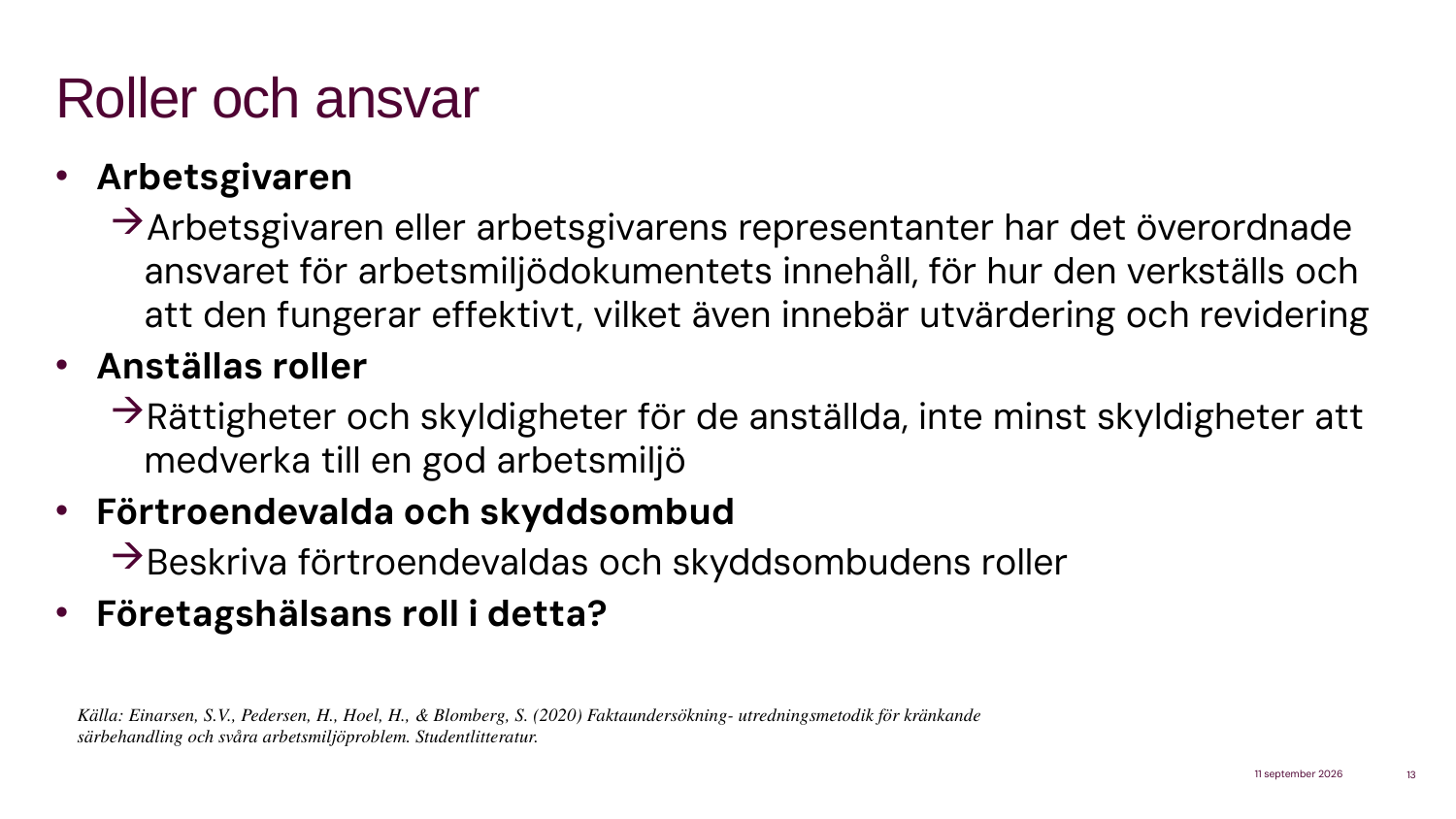

# Roller och ansvar
Arbetsgivaren
Arbetsgivaren eller arbetsgivarens representanter har det överordnade ansvaret för arbetsmiljödokumentets innehåll, för hur den verkställs och att den fungerar effektivt, vilket även innebär utvärdering och revidering
Anställas roller
Rättigheter och skyldigheter för de anställda, inte minst skyldigheter att medverka till en god arbetsmiljö
Förtroendevalda och skyddsombud
Beskriva förtroendevaldas och skyddsombudens roller
Företagshälsans roll i detta?

Källa: Einarsen, S.V., Pedersen, H., Hoel, H., & Blomberg, S. (2020) Faktaundersökning- utredningsmetodik för kränkande särbehandling och svåra arbetsmiljöproblem. Studentlitteratur.
11 september 2026
13